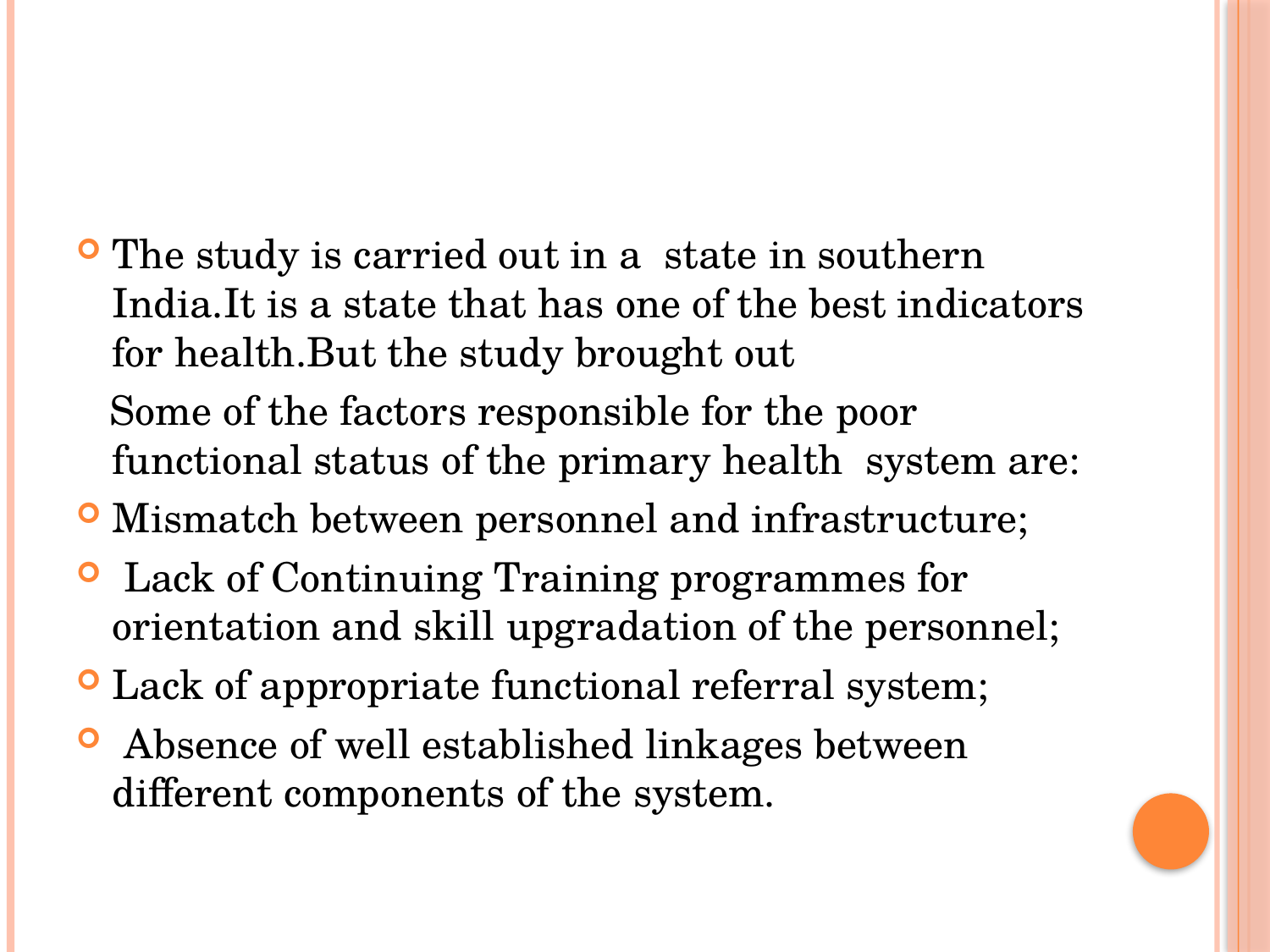

#
The study is carried out in a  state in southern India.It is a state that has one of the best indicators for health.But the study brought out
   Some of the factors responsible for the poor functional status of the primary health  system are:
Mismatch between personnel and infrastructure;
 Lack of Continuing Training programmes for orientation and skill upgradation of the personnel;
Lack of appropriate functional referral system;
 Absence of well established linkages between different components of the system.